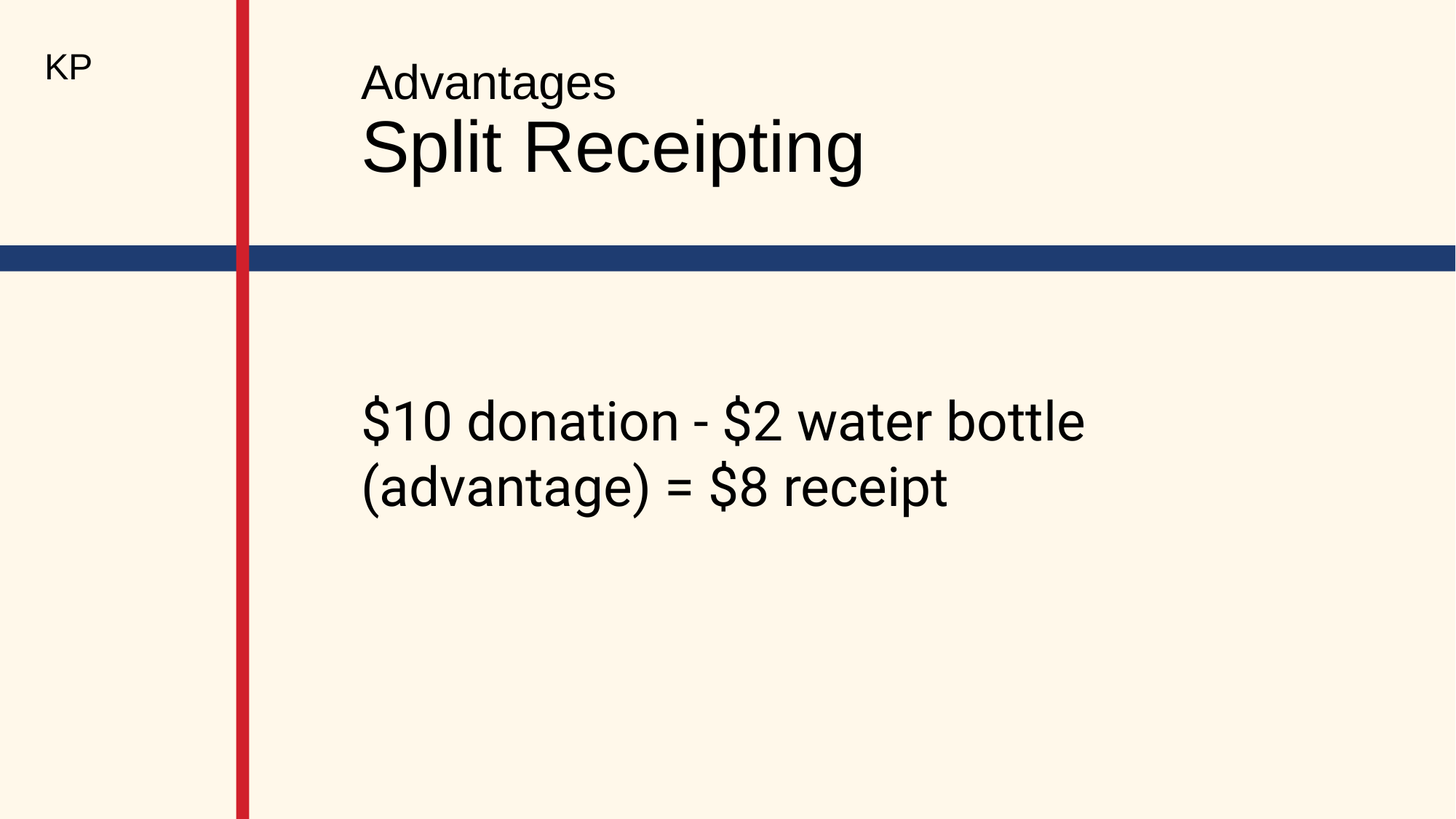

KP
# Advantages Split Receipting
$10 donation - $2 water bottle (advantage) = $8 receipt